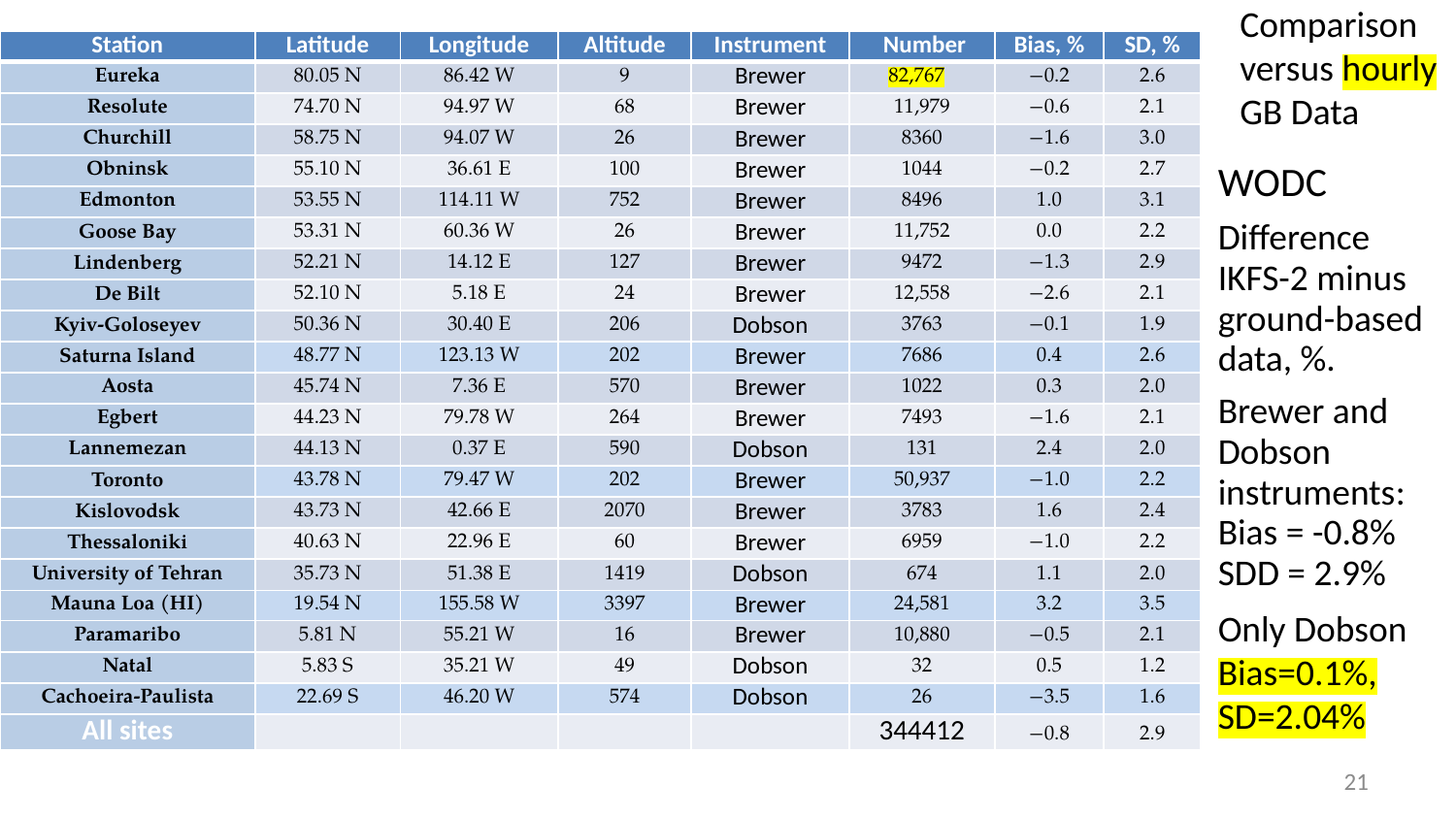

Comparison versus hourly GB Data
| Station | Latitude | Longitude | Altitude | Instrument | Number | Bias, % | SD, % |
| --- | --- | --- | --- | --- | --- | --- | --- |
| Eureka | 80.05 N | 86.42 W | 9 | Brewer | 82,767 | −0.2 | 2.6 |
| Resolute | 74.70 N | 94.97 W | 68 | Brewer | 11,979 | −0.6 | 2.1 |
| Churchill | 58.75 N | 94.07 W | 26 | Brewer | 8360 | −1.6 | 3.0 |
| Obninsk | 55.10 N | 36.61 E | 100 | Brewer | 1044 | −0.2 | 2.7 |
| Edmonton | 53.55 N | 114.11 W | 752 | Brewer | 8496 | 1.0 | 3.1 |
| Goose Bay | 53.31 N | 60.36 W | 26 | Brewer | 11,752 | 0.0 | 2.2 |
| Lindenberg | 52.21 N | 14.12 E | 127 | Brewer | 9472 | −1.3 | 2.9 |
| De Bilt | 52.10 N | 5.18 E | 24 | Brewer | 12,558 | −2.6 | 2.1 |
| Kyiv-Goloseyev | 50.36 N | 30.40 E | 206 | Dobson | 3763 | −0.1 | 1.9 |
| Saturna Island | 48.77 N | 123.13 W | 202 | Brewer | 7686 | 0.4 | 2.6 |
| Aosta | 45.74 N | 7.36 E | 570 | Brewer | 1022 | 0.3 | 2.0 |
| Egbert | 44.23 N | 79.78 W | 264 | Brewer | 7493 | −1.6 | 2.1 |
| Lannemezan | 44.13 N | 0.37 E | 590 | Dobson | 131 | 2.4 | 2.0 |
| Toronto | 43.78 N | 79.47 W | 202 | Brewer | 50,937 | −1.0 | 2.2 |
| Kislovodsk | 43.73 N | 42.66 E | 2070 | Brewer | 3783 | 1.6 | 2.4 |
| Thessaloniki | 40.63 N | 22.96 E | 60 | Brewer | 6959 | −1.0 | 2.2 |
| University of Tehran | 35.73 N | 51.38 E | 1419 | Dobson | 674 | 1.1 | 2.0 |
| Mauna Loa (HI) | 19.54 N | 155.58 W | 3397 | Brewer | 24,581 | 3.2 | 3.5 |
| Paramaribo | 5.81 N | 55.21 W | 16 | Brewer | 10,880 | −0.5 | 2.1 |
| Natal | 5.83 S | 35.21 W | 49 | Dobson | 32 | 0.5 | 1.2 |
| Cachoeira-Paulista | 22.69 S | 46.20 W | 574 | Dobson | 26 | −3.5 | 1.6 |
| All sites |  |  |  |  | 344412 | −0.8 | 2.9 |
WODC
Difference IKFS-2 minus ground-based data, %.
Brewer and Dobson instruments:  Bias = -0.8%  SDD = 2.9%
Only Dobson Bias=0.1%, SD=2.04%
21